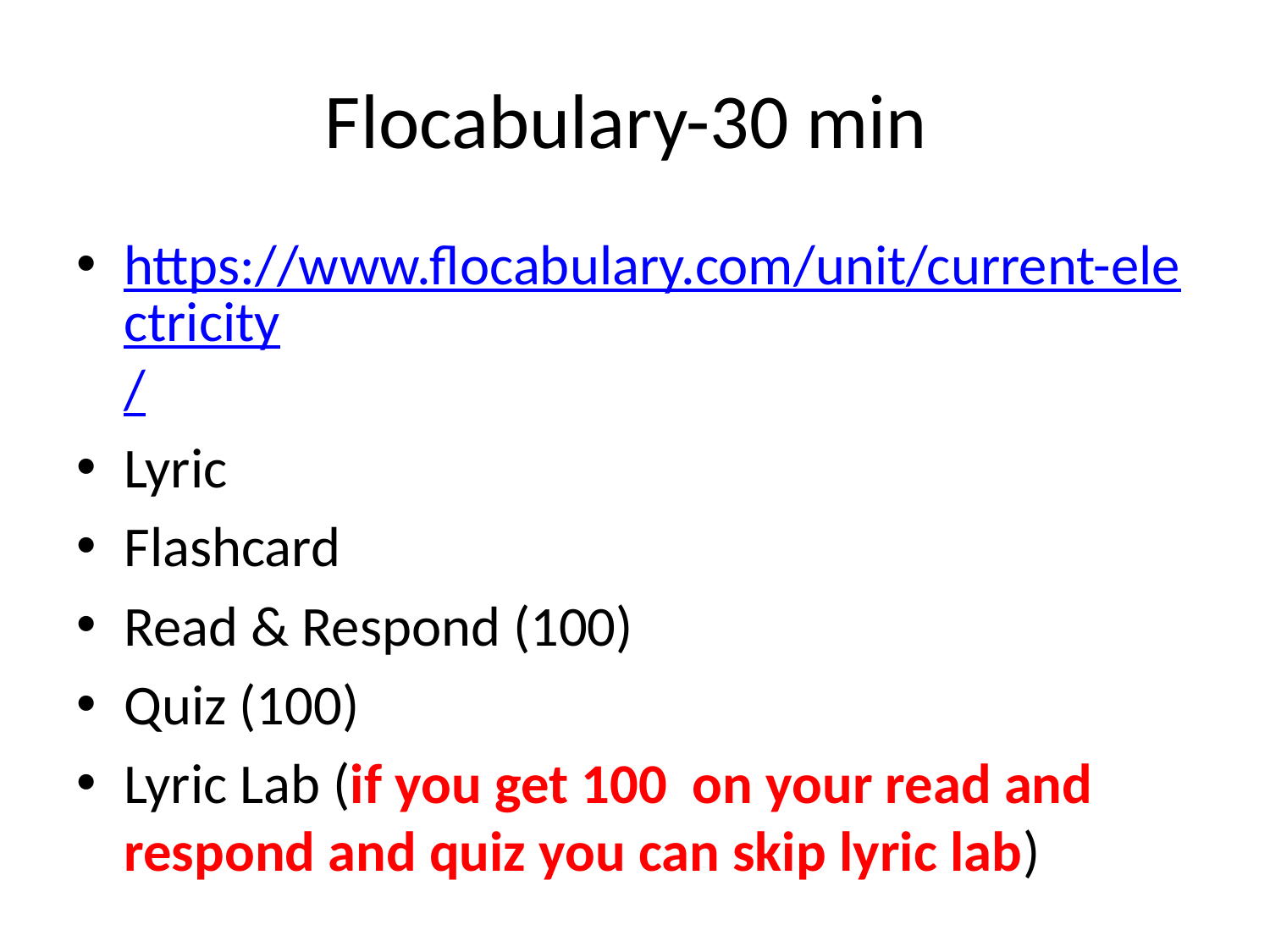

# Flocabulary-30 min
https://www.flocabulary.com/unit/current-electricity/
Lyric
Flashcard
Read & Respond (100)
Quiz (100)
Lyric Lab (if you get 100  on your read and respond and quiz you can skip lyric lab)